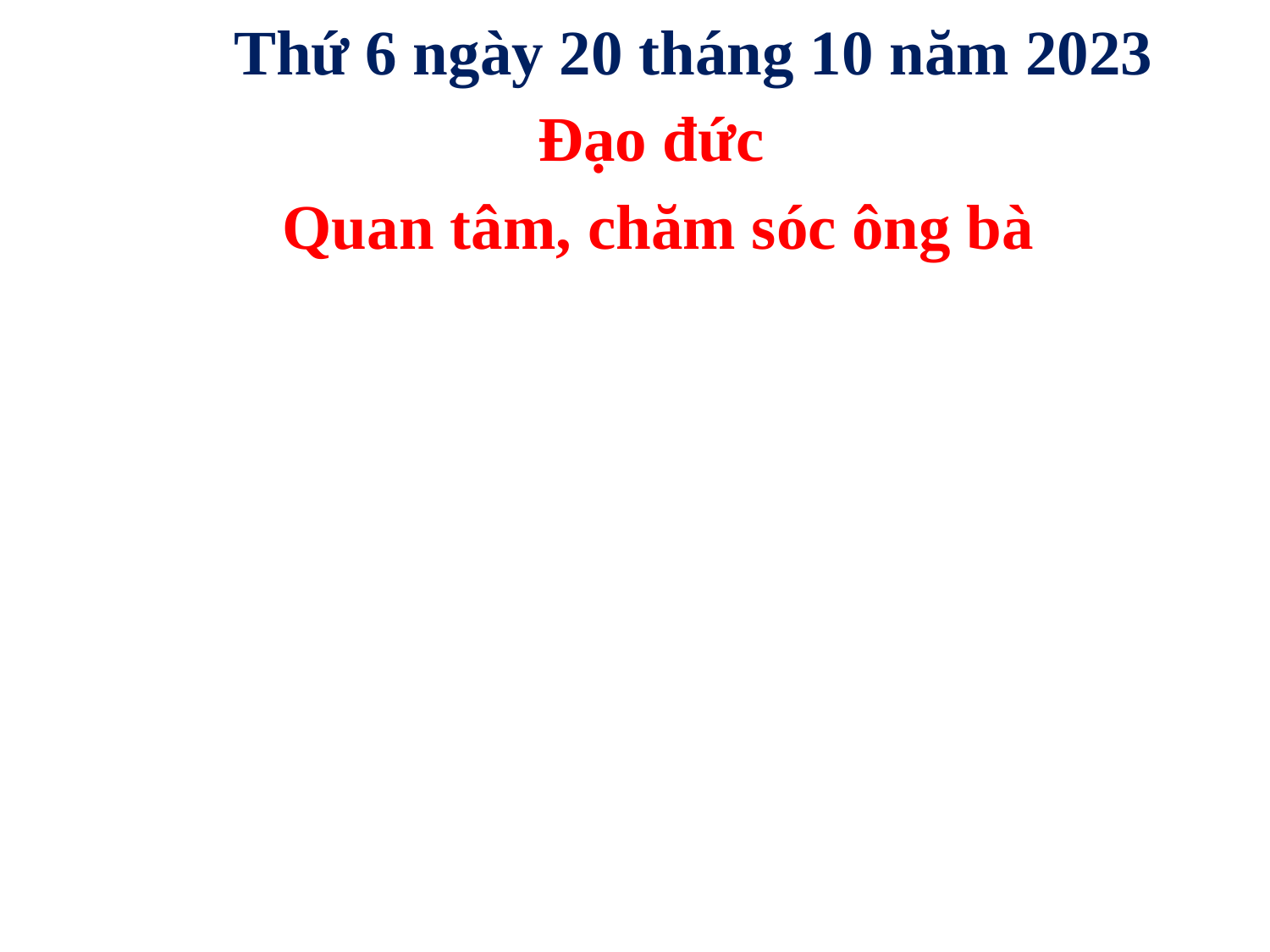

Thứ 6 ngày 20 tháng 10 năm 2023

Đạo đức

Quan tâm, chăm sóc ông bà